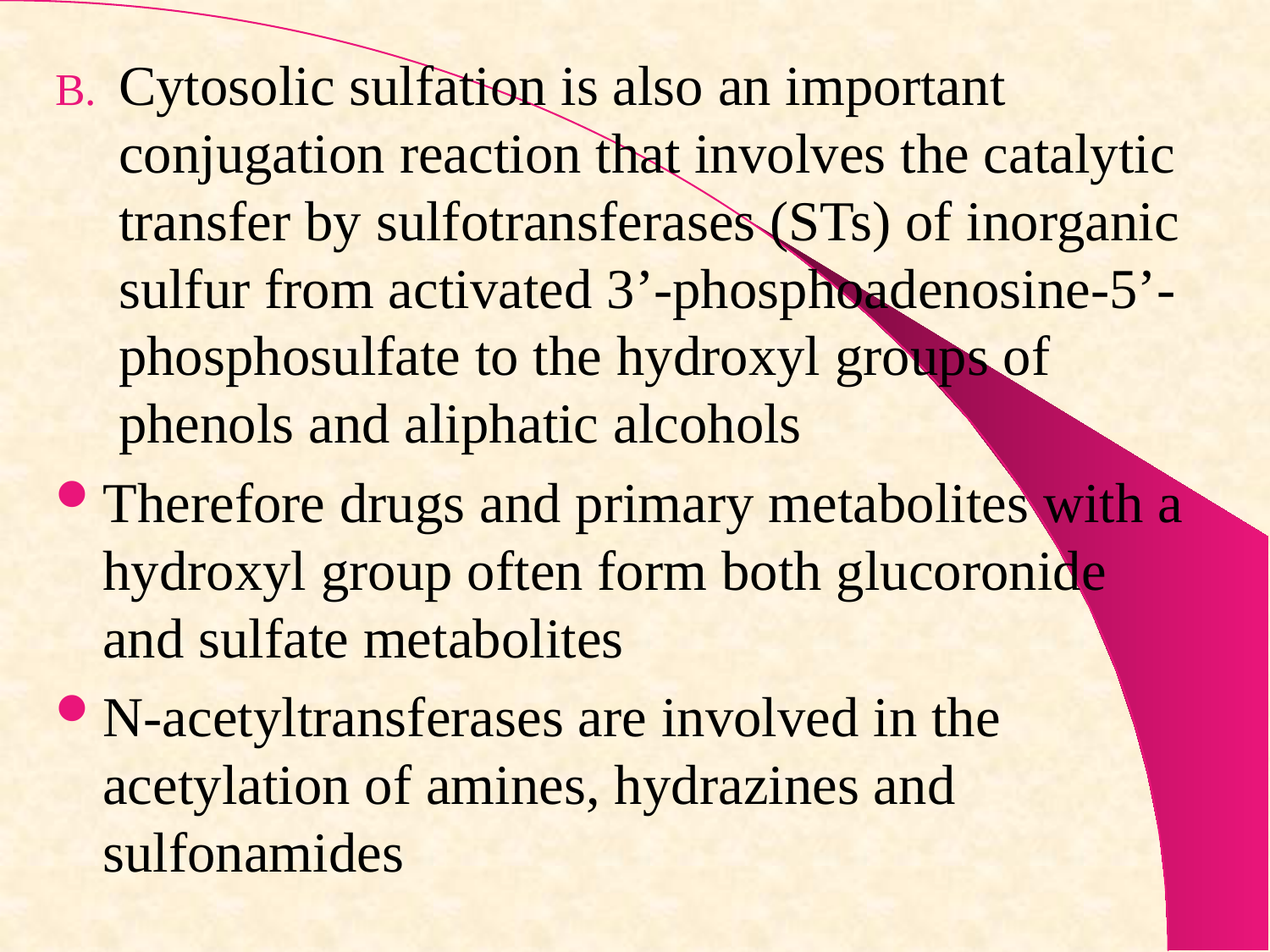

Cytosolic sulfation is also an important conjugation reaction that involves the catalytic transfer by sulfotransferases (STs) of inorganic sulfur from activated 3’-phosphoadenosine-5’-phosphosulfate to the hydroxyl groups of phenols and aliphatic alcohols
Therefore drugs and primary metabolites with a hydroxyl group often form both glucoronide and sulfate metabolites
N-acetyltransferases are involved in the acetylation of amines, hydrazines and sulfonamides